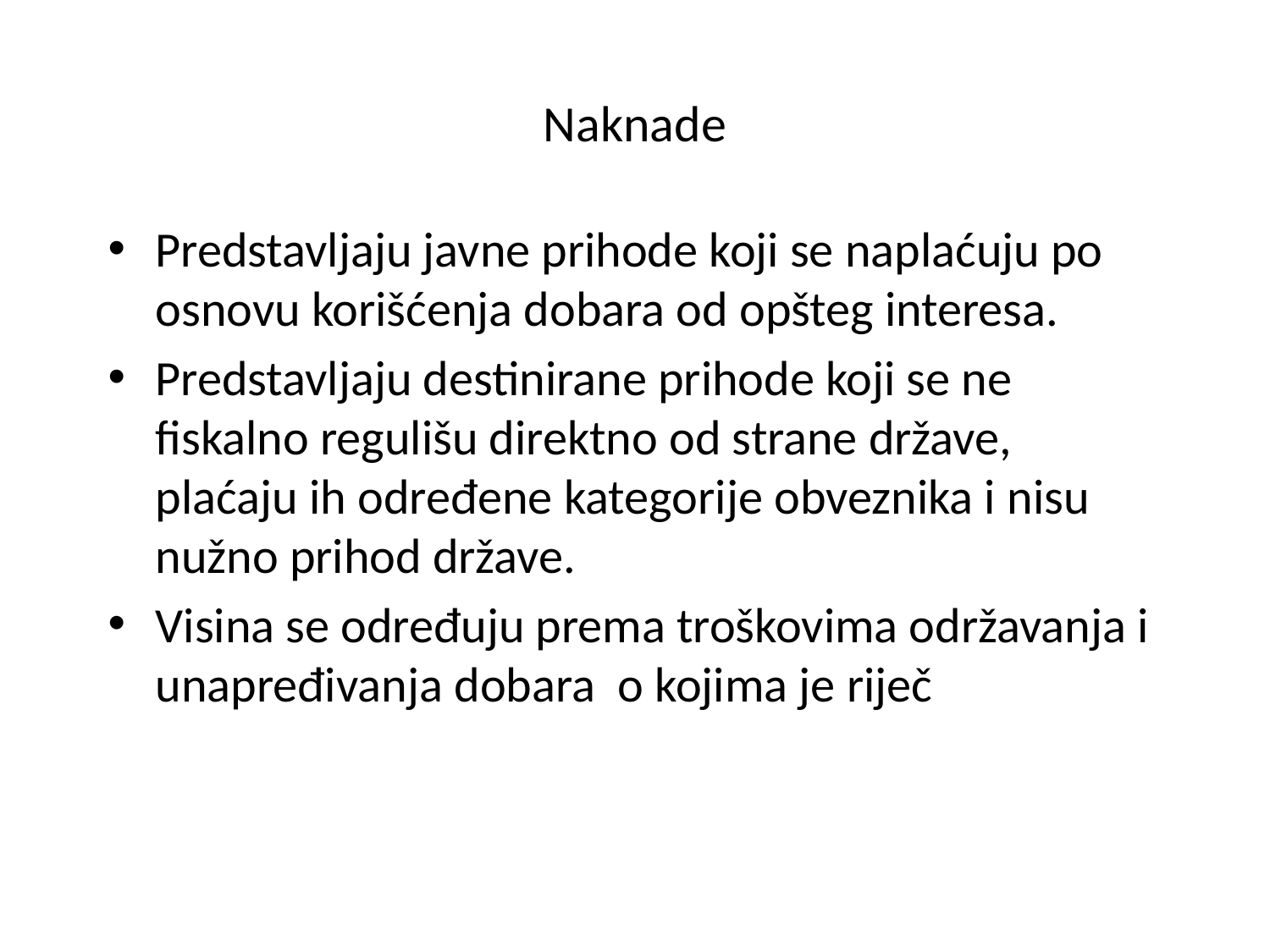

# Naknade
Predstavljaju javne prihode koji se naplaćuju po osnovu korišćenja dobara od opšteg interesa.
Predstavljaju destinirane prihode koji se ne fiskalno regulišu direktno od strane države, plaćaju ih određene kategorije obveznika i nisu nužno prihod države.
Visina se određuju prema troškovima održavanja i unapređivanja dobara  o kojima je riječ